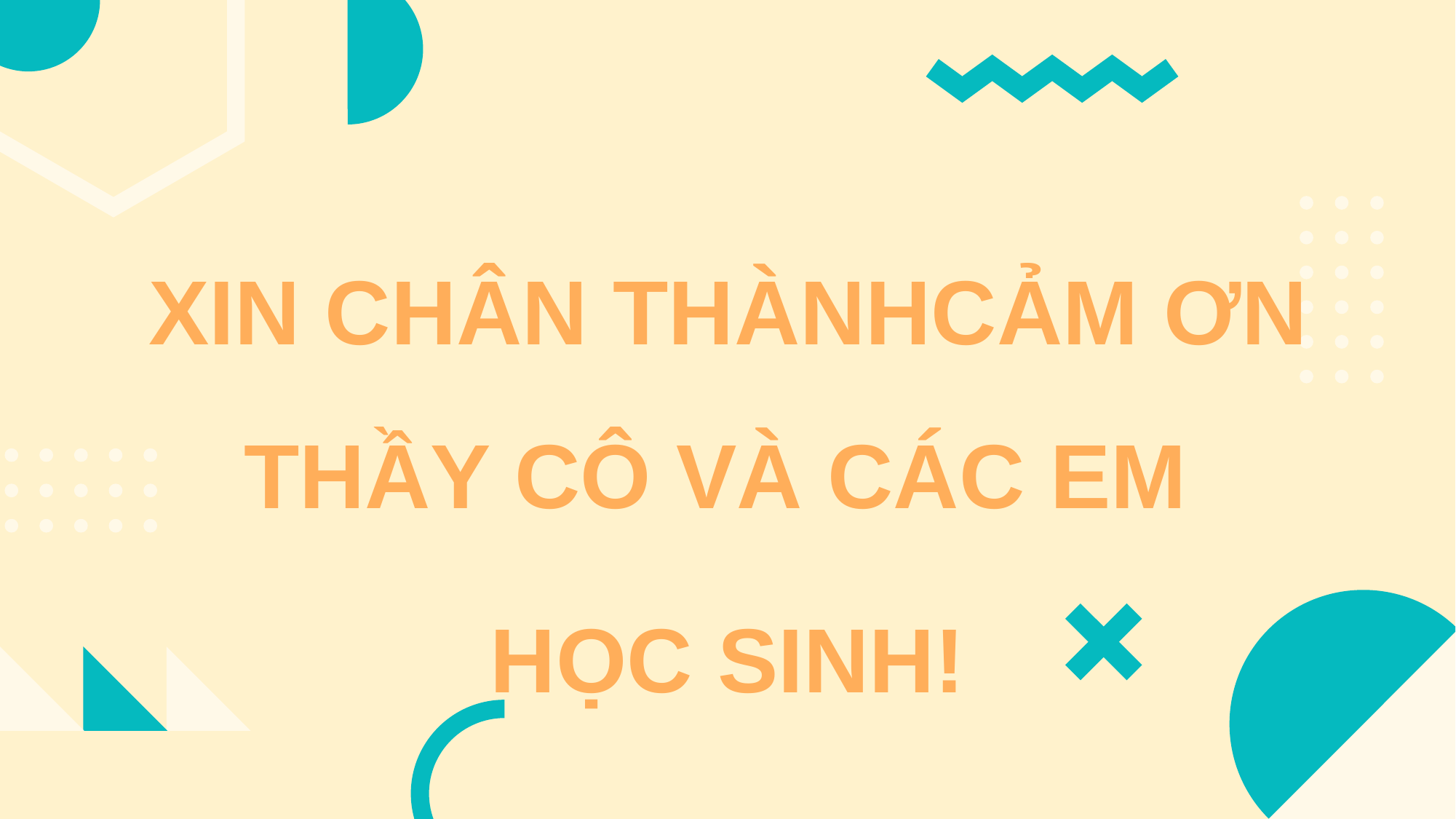

XIN CHÂN THÀNHCẢM ƠN THẦY CÔ VÀ CÁC EM
HỌC SINH!